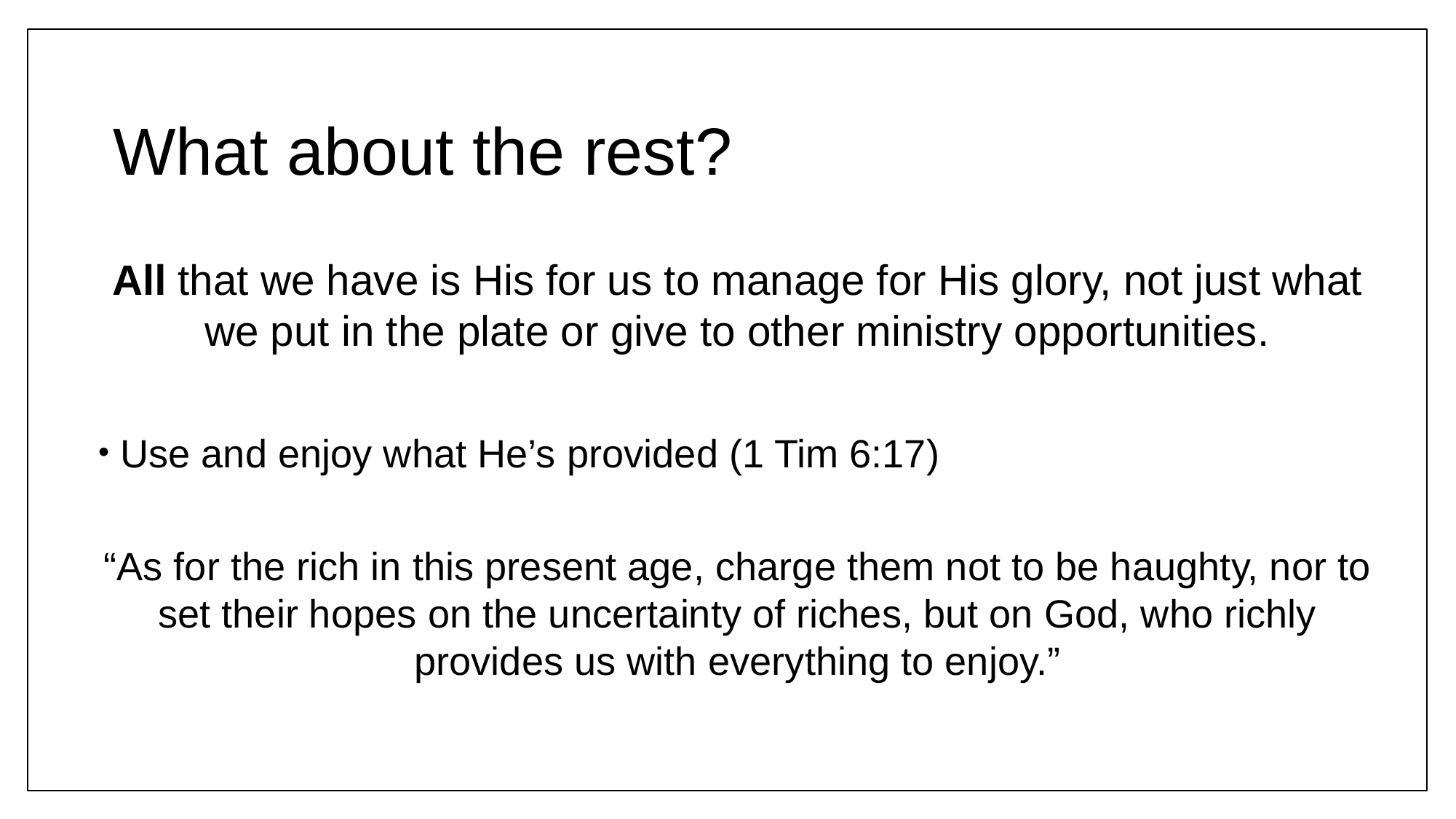

# What about the rest?
All that we have is His for us to manage for His glory, not just what we put in the plate or give to other ministry opportunities.

Use and enjoy what He’s provided (1 Tim 6:17)

“As for the rich in this present age, charge them not to be haughty, nor to set their hopes on the uncertainty of riches, but on God, who richly provides us with everything to enjoy.”